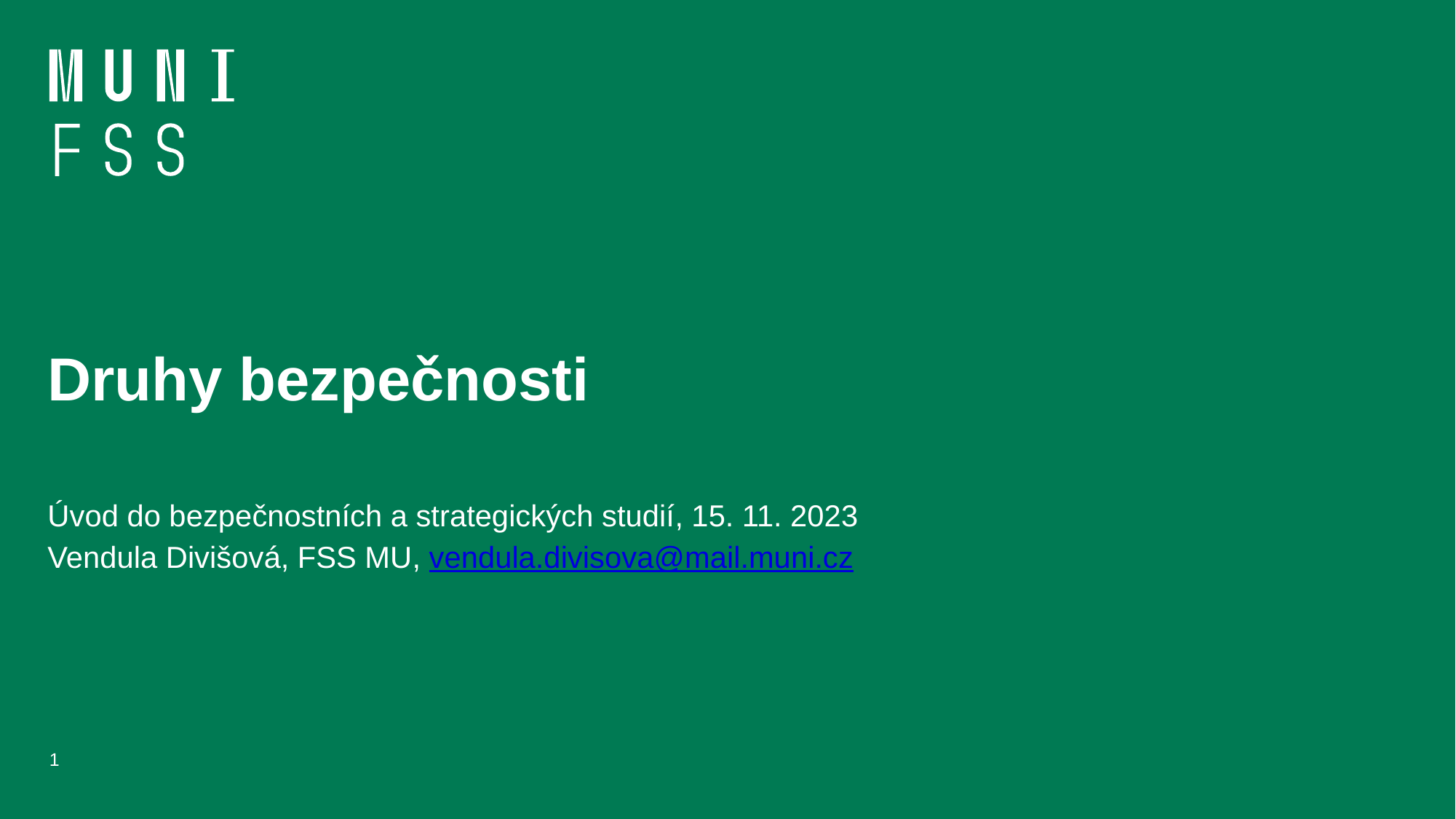

# Druhy bezpečnosti
Úvod do bezpečnostních a strategických studií, 15. 11. 2023
Vendula Divišová, FSS MU, vendula.divisova@mail.muni.cz

1